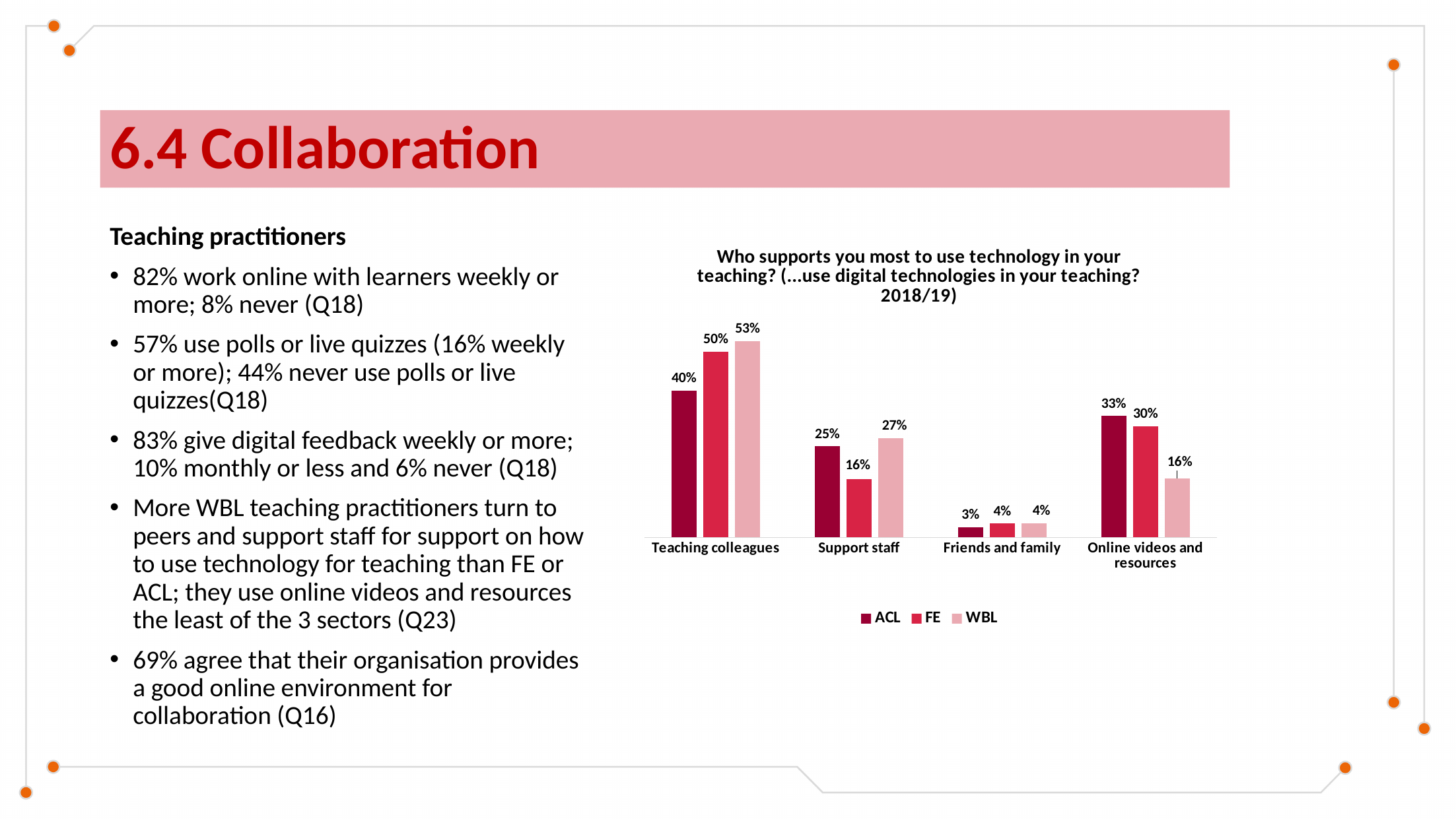

# 6.4 Collaboration
Teaching practitioners
82% work online with learners weekly or more; 8% never (Q18)
57% use polls or live quizzes (16% weekly or more); 44% never use polls or live quizzes(Q18)
83% give digital feedback weekly or more; 10% monthly or less and 6% never (Q18)
More WBL teaching practitioners turn to peers and support staff for support on how to use technology for teaching than FE or ACL; they use online videos and resources the least of the 3 sectors (Q23)
69% agree that their organisation provides a good online environment for collaboration (Q16)

### Chart: Who supports you most to use technology in your teaching? (...use digital technologies in your teaching? 2018/19)

| Category | ACL | FE | WBL |
|---|---|---|---|
| Teaching colleagues | 0.3972602739726027 | 0.5029377203290247 | 0.532051282051282 |
| Support staff | 0.2465753424657534 | 0.15863689776733256 | 0.2692307692307692 |
| Friends and family | 0.0273972602739726 | 0.03760282021151586 | 0.038461538461538464 |
| Online videos and resources | 0.3287671232876712 | 0.3008225616921269 | 0.16025641025641027 |